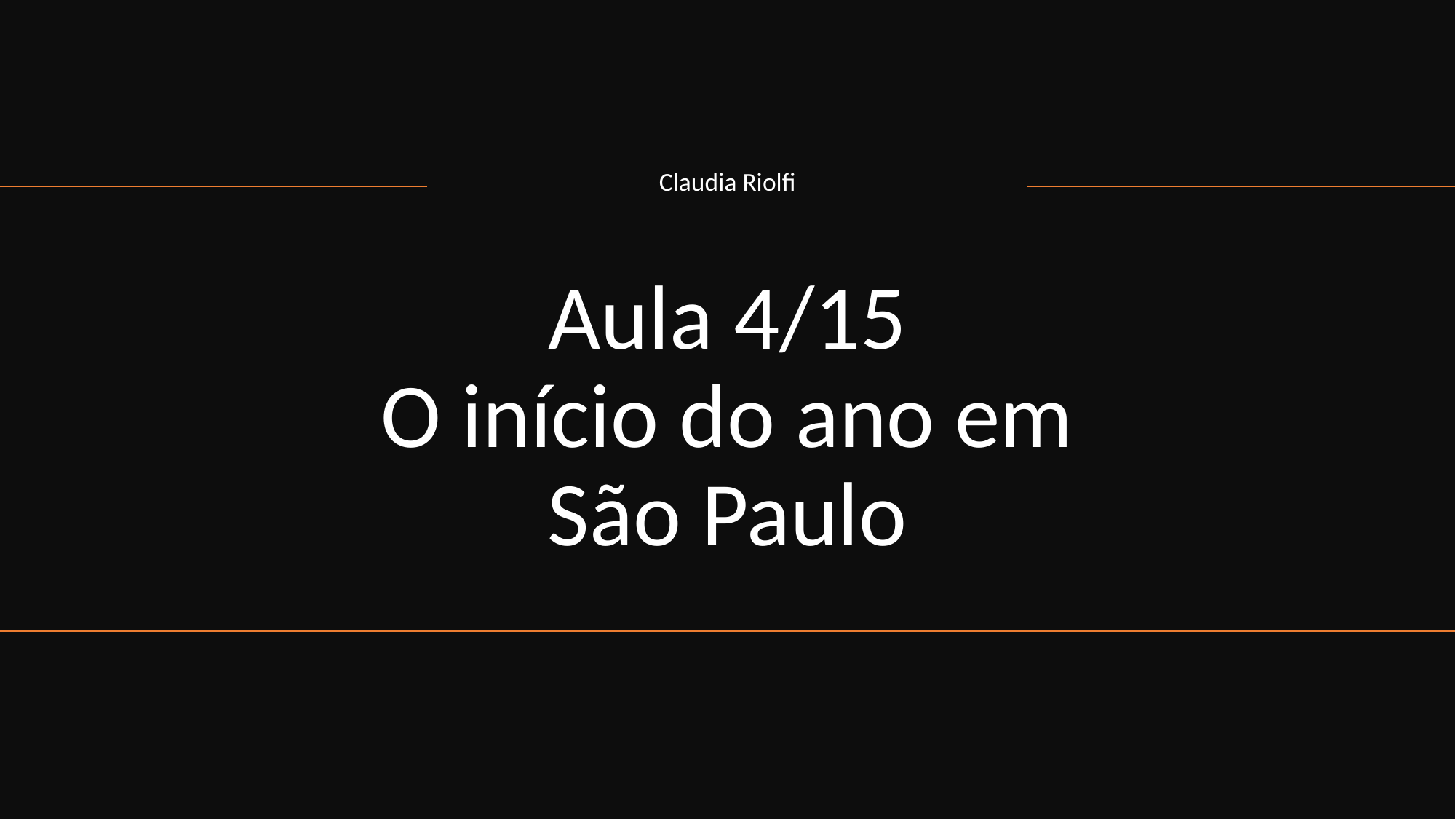

Claudia Riolfi
# Aula 4/15 O início do ano em São Paulo